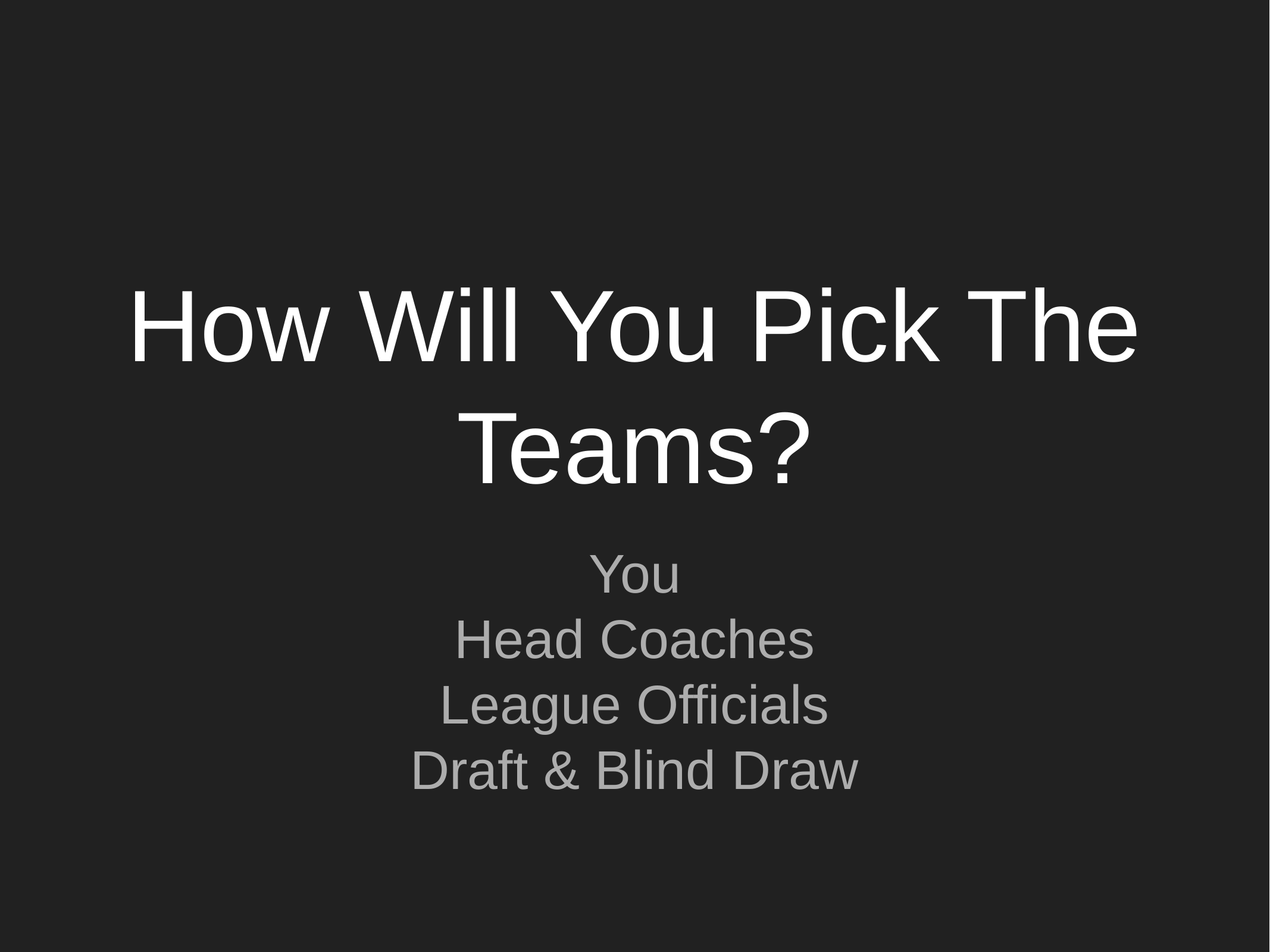

# How Will You Pick The Teams?
You
Head Coaches
League Officials
Draft & Blind Draw